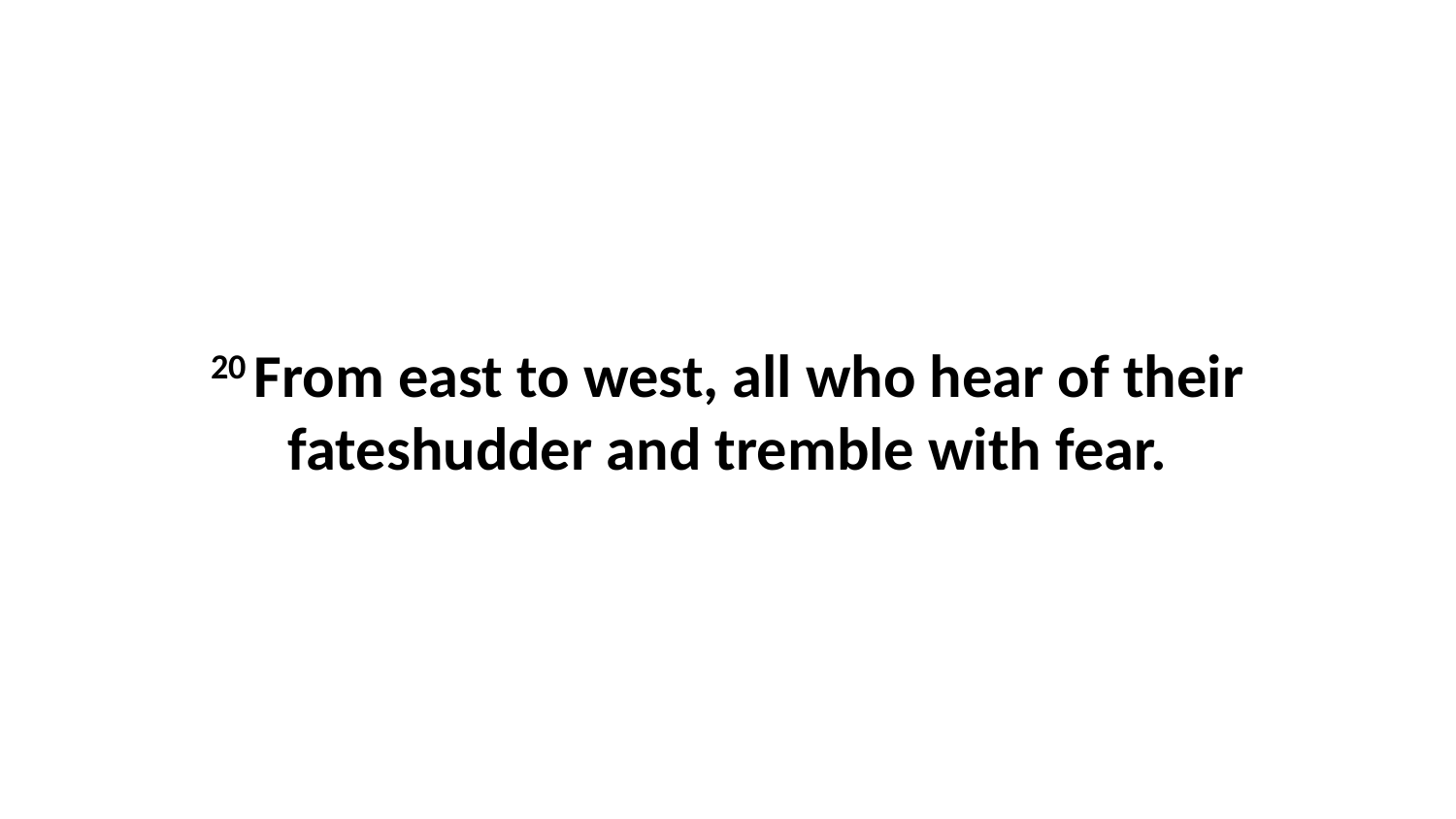

20 From east to west, all who hear of their fateshudder and tremble with fear.